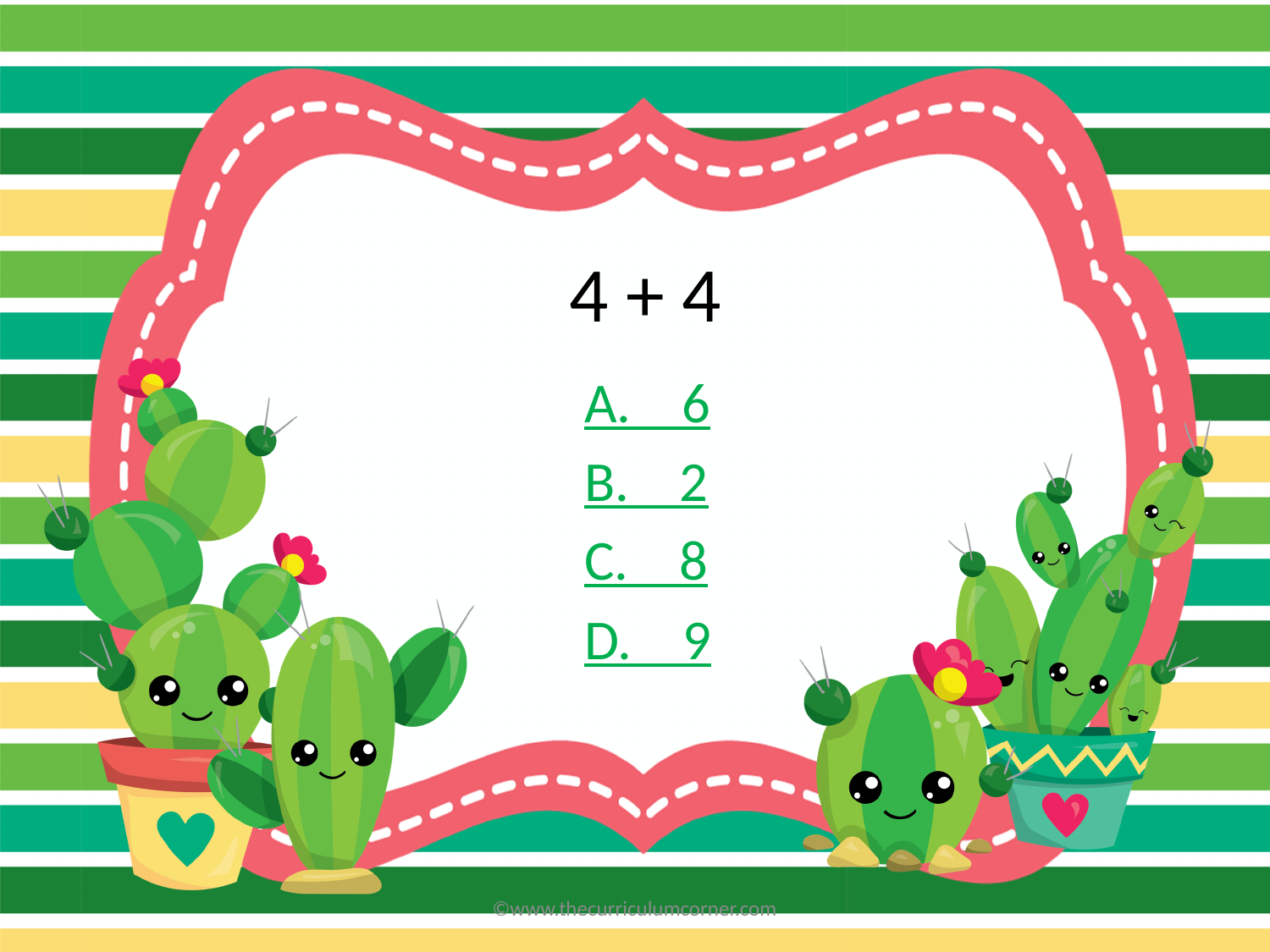

# 4 + 4
A.    6
B.    2
C.    8
D.    9
©www.thecurriculumcorner.com